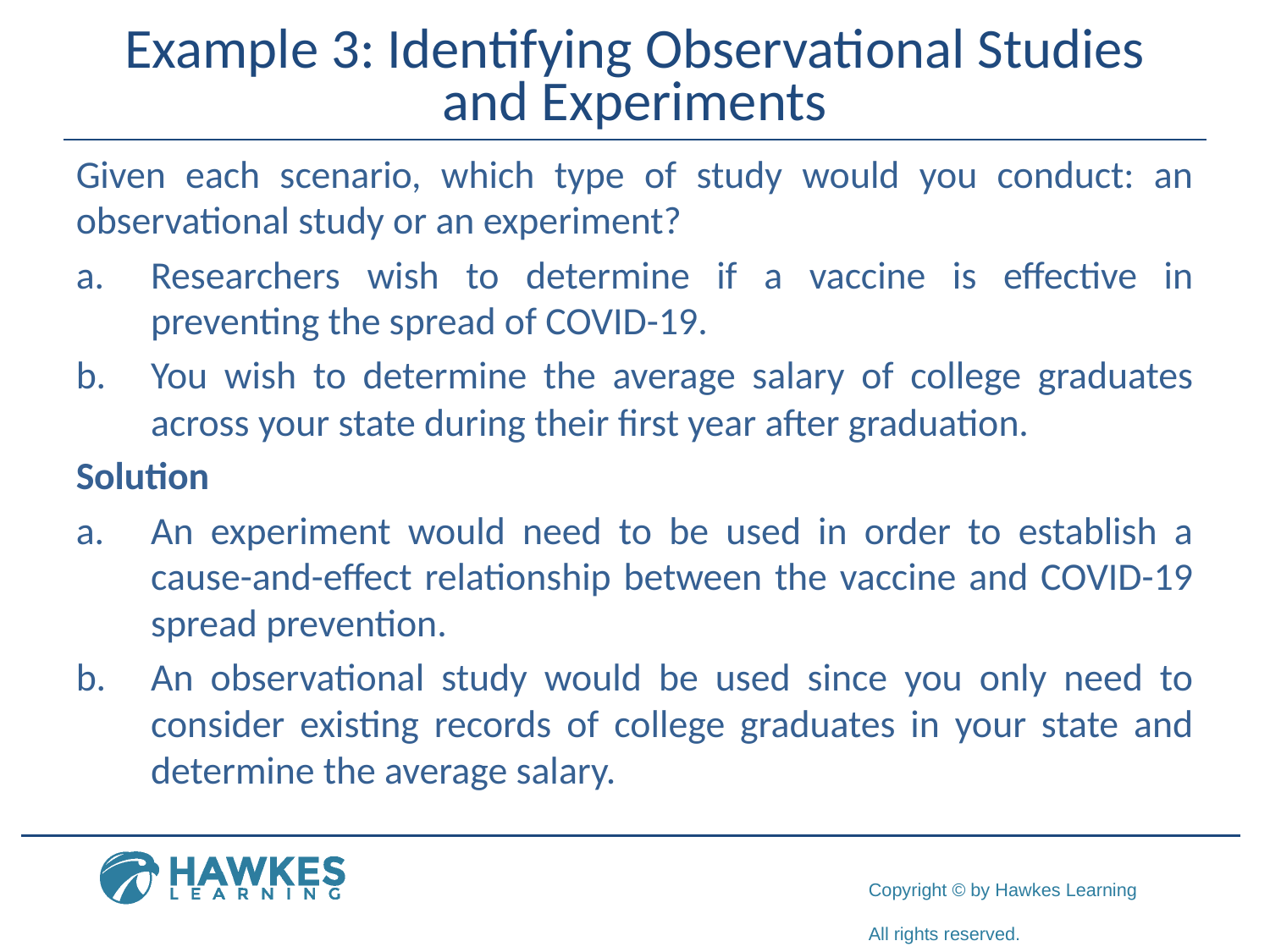

# Example 3: Identifying Observational Studies and Experiments
Given each scenario, which type of study would you conduct: an observational study or an experiment?
a.	Researchers wish to determine if a vaccine is effective in preventing the spread of COVID-19.
b.	You wish to determine the average salary of college graduates across your state during their first year after graduation.
Solution
a.	An experiment would need to be used in order to establish a cause-and-effect relationship between the vaccine and COVID-19 spread prevention.
b.	An observational study would be used since you only need to consider existing records of college graduates in your state and determine the average salary.